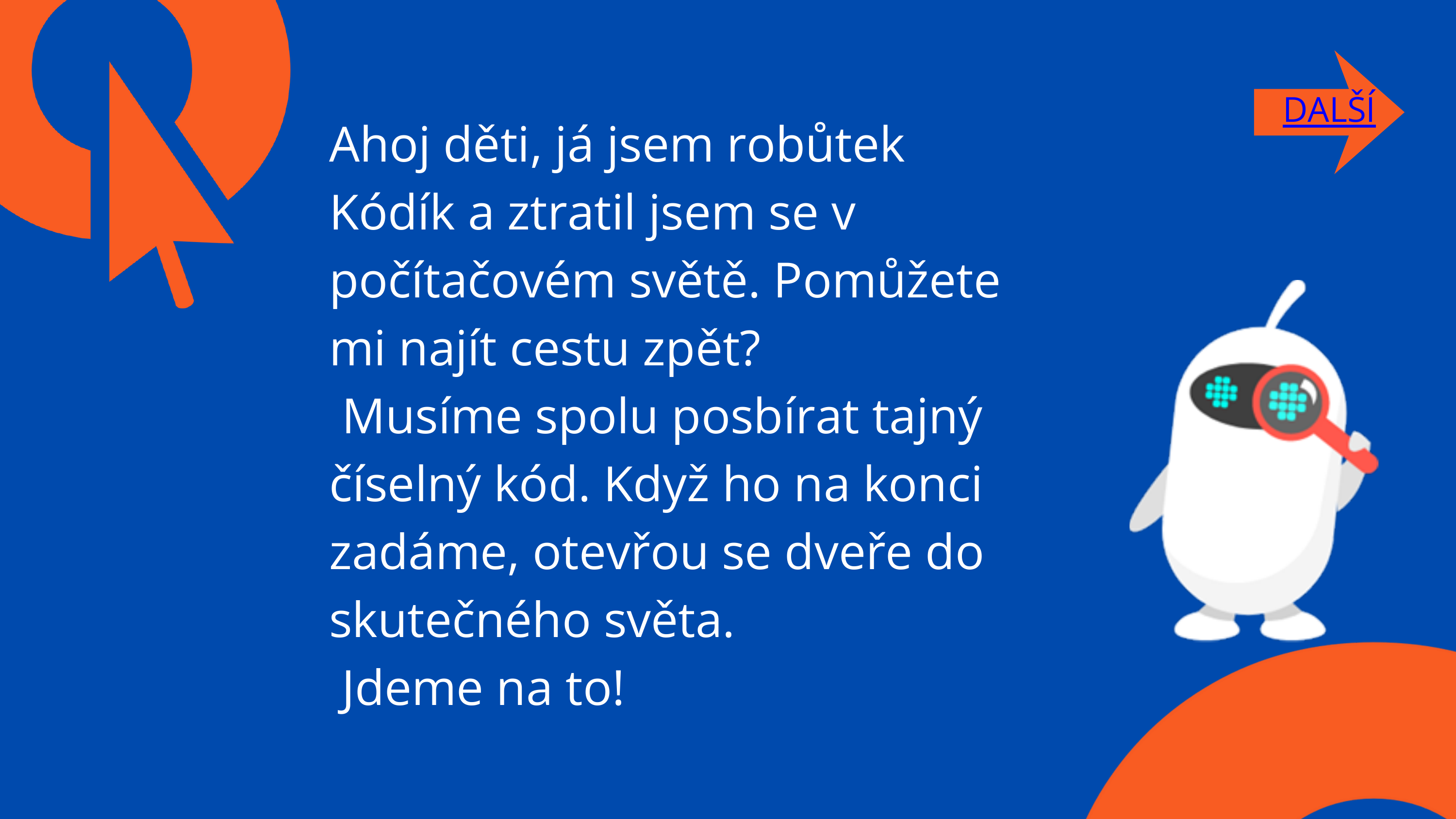

DALŠÍ
Ahoj děti, já jsem robůtek Kódík a ztratil jsem se v počítačovém světě. Pomůžete mi najít cestu zpět?
 Musíme spolu posbírat tajný číselný kód. Když ho na konci zadáme, otevřou se dveře do skutečného světa.
 Jdeme na to!